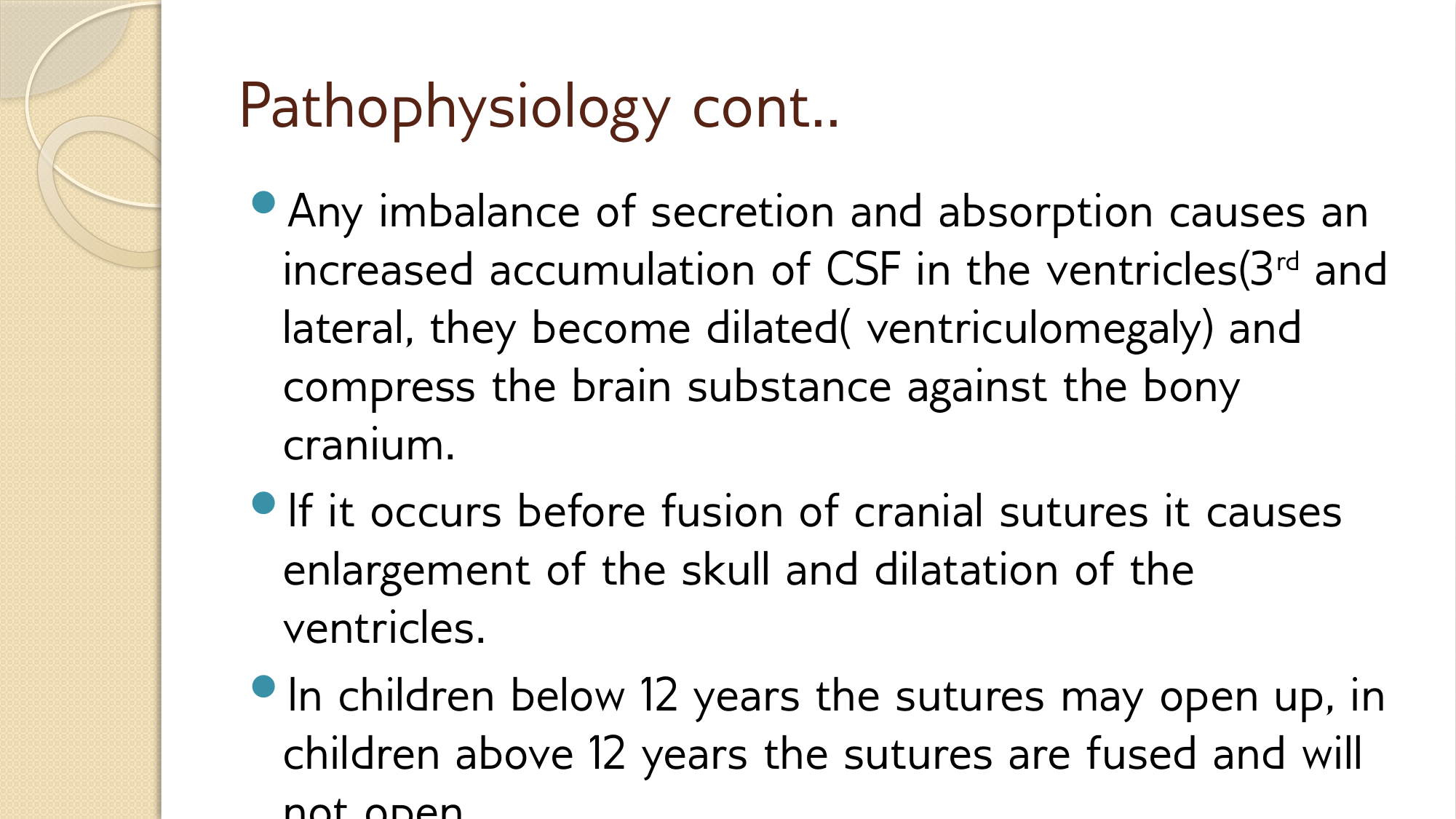

# Pathophysiology cont..
Any imbalance of secretion and absorption causes an increased accumulation of CSF in the ventricles(3rd and lateral, they become dilated( ventriculomegaly) and compress the brain substance against the bony cranium.
If it occurs before fusion of cranial sutures it causes enlargement of the skull and dilatation of the ventricles.
In children below 12 years the sutures may open up, in children above 12 years the sutures are fused and will not open.